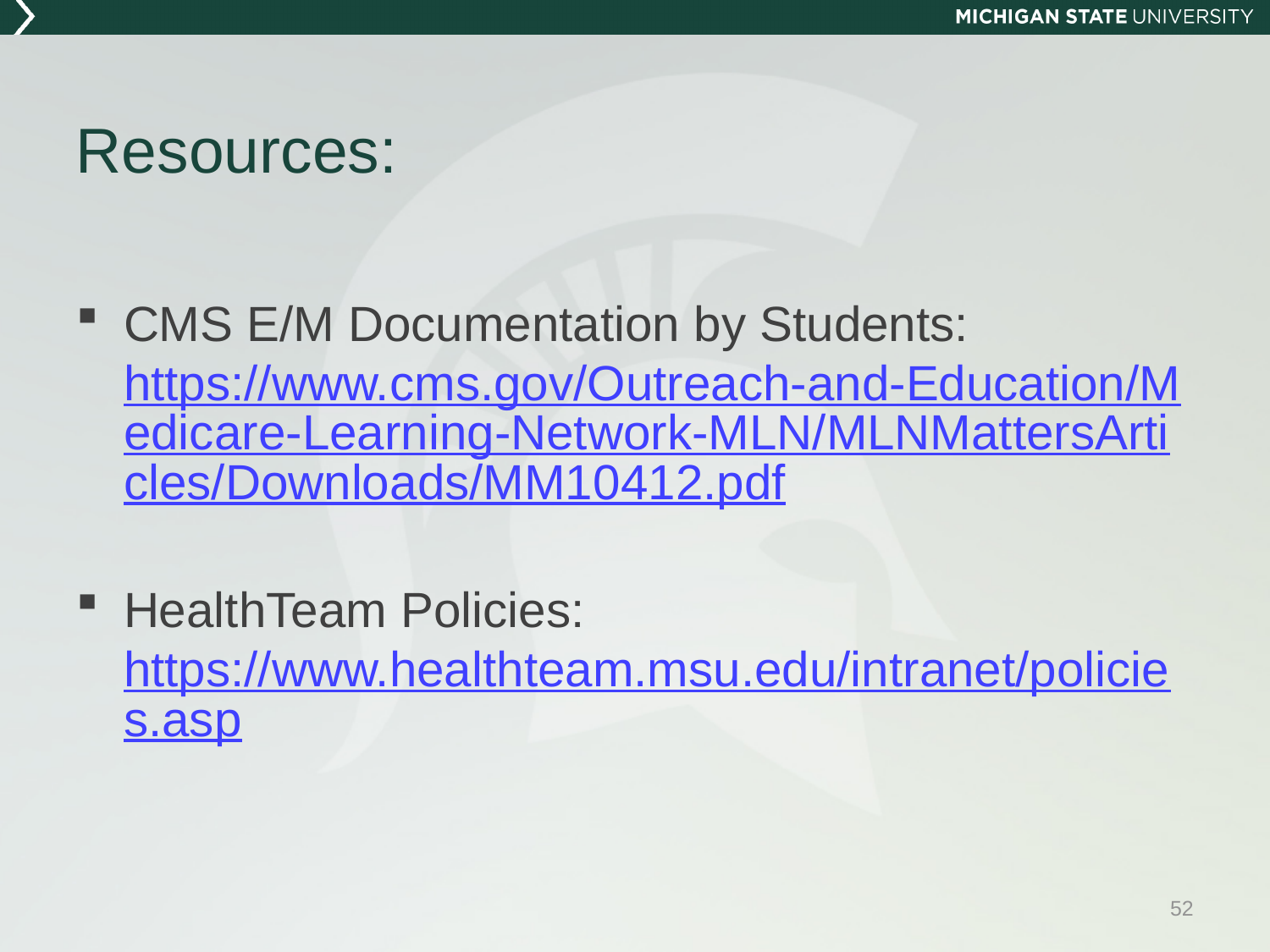

# Resources:
CMS E/M Documentation by Students: https://www.cms.gov/Outreach-and-Education/Medicare-Learning-Network-MLN/MLNMattersArticles/Downloads/MM10412.pdf
HealthTeam Policies: https://www.healthteam.msu.edu/intranet/policies.asp
52